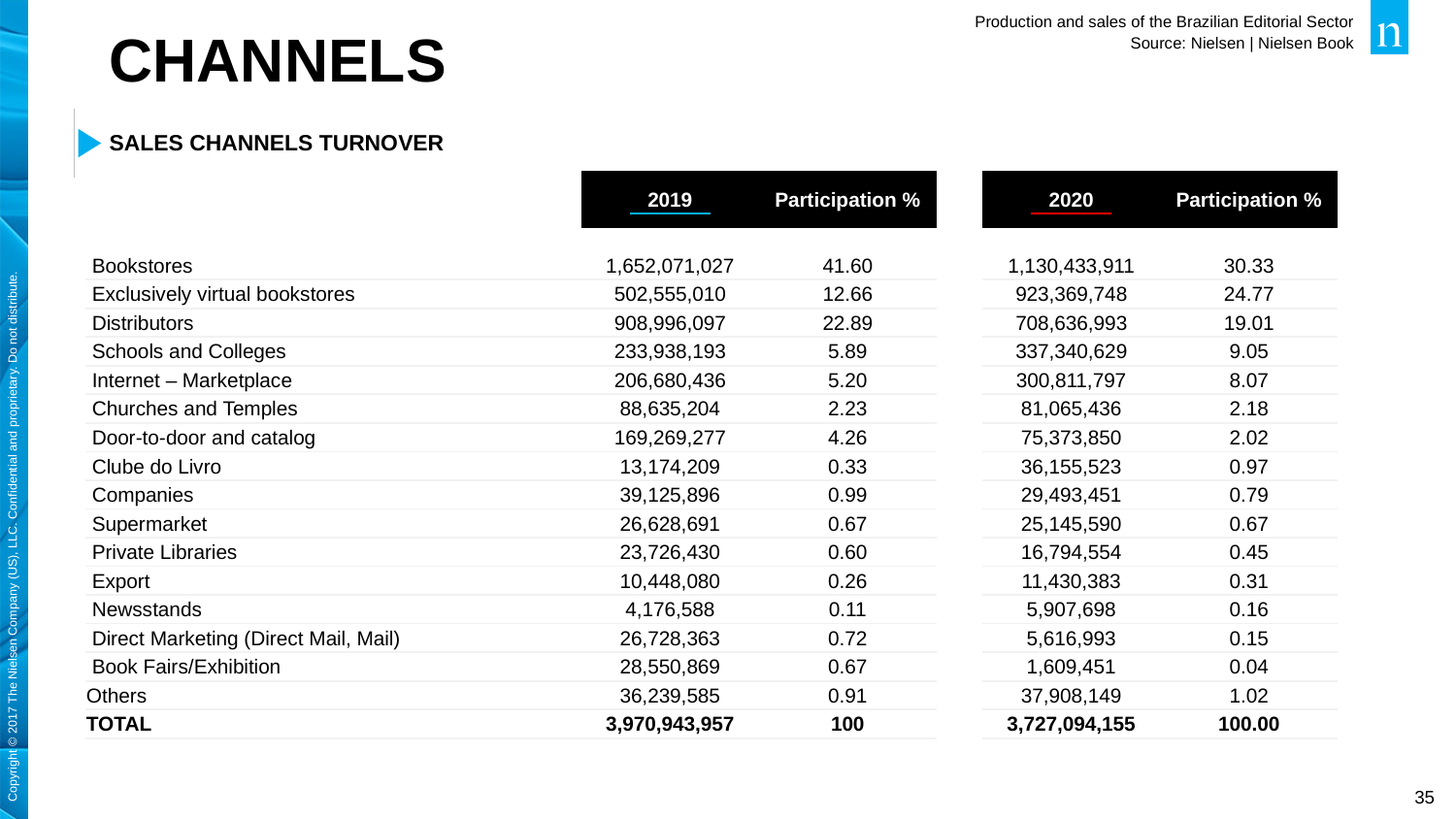

Production and sales of the Brazilian Editorial Sector
Source: Nielsen | Nielsen Book
# CHANNELS

SALES CHANNELS TURNOVER
|  | 2019 | Participation % |  | 2020 | Participation % |
| --- | --- | --- | --- | --- | --- |
|  |  |  |  |  |  |
| Bookstores | 1,652,071,027 | 41.60 |  | 1,130,433,911 | 30.33 |
| Exclusively virtual bookstores | 502,555,010 | 12.66 |  | 923,369,748 | 24.77 |
| Distributors | 908,996,097 | 22.89 |  | 708,636,993 | 19.01 |
| Schools and Colleges | 233,938,193 | 5.89 |  | 337,340,629 | 9.05 |
| Internet – Marketplace | 206,680,436 | 5.20 |  | 300,811,797 | 8.07 |
| Churches and Temples | 88,635,204 | 2.23 |  | 81,065,436 | 2.18 |
| Door-to-door and catalog | 169,269,277 | 4.26 |  | 75,373,850 | 2.02 |
| Clube do Livro | 13,174,209 | 0.33 |  | 36,155,523 | 0.97 |
| Companies | 39,125,896 | 0.99 |  | 29,493,451 | 0.79 |
| Supermarket | 26,628,691 | 0.67 |  | 25,145,590 | 0.67 |
| Private Libraries | 23,726,430 | 0.60 |  | 16,794,554 | 0.45 |
| Export | 10,448,080 | 0.26 |  | 11,430,383 | 0.31 |
| Newsstands | 4,176,588 | 0.11 |  | 5,907,698 | 0.16 |
| Direct Marketing (Direct Mail, Mail) | 26,728,363 | 0.72 |  | 5,616,993 | 0.15 |
| Book Fairs/Exhibition | 28,550,869 | 0.67 |  | 1,609,451 | 0.04 |
| Others | 36,239,585 | 0.91 |  | 37,908,149 | 1.02 |
| TOTAL | 3,970,943,957 | 100 |  | 3,727,094,155 | 100.00 |